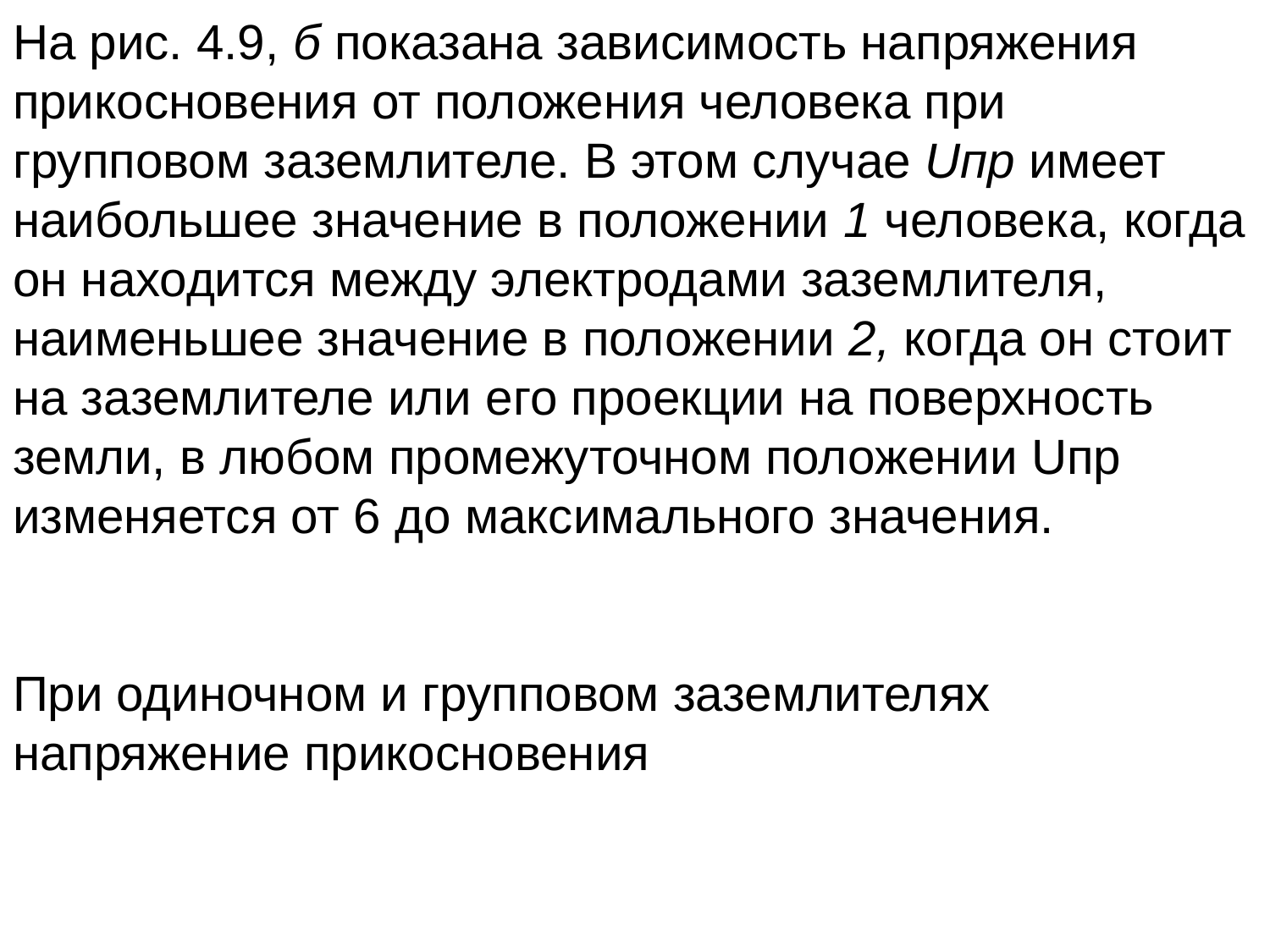

На рис. 4.9, б показана зависимость напряжения прикосновения от положения человека при групповом заземлителе. В этом случае Uпp имеет наибольшее значение в положении 1 человека, когда он находится между электродами заземлителя, наименьшее значение в положении 2, когда он стоит на заземлителе или его проекции на поверхность земли, в любом промежуточном положении Uпр изменяется от 6 до максимального значения.

При одиночном и групповом заземлителях напряжение прикосновения